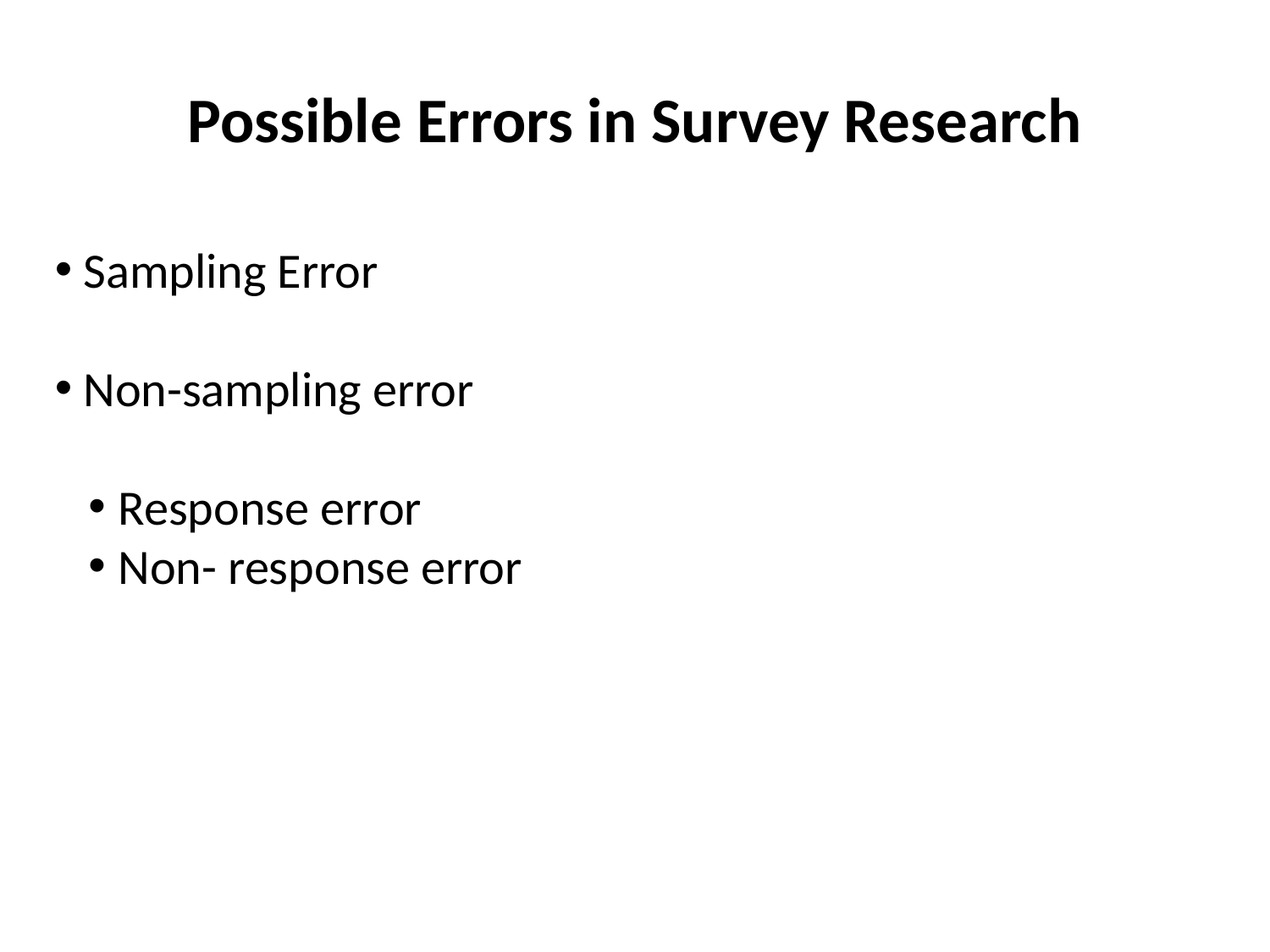

# Possible Errors in Survey Research
 Sampling Error

 Non-sampling error

Response error
Non- response error